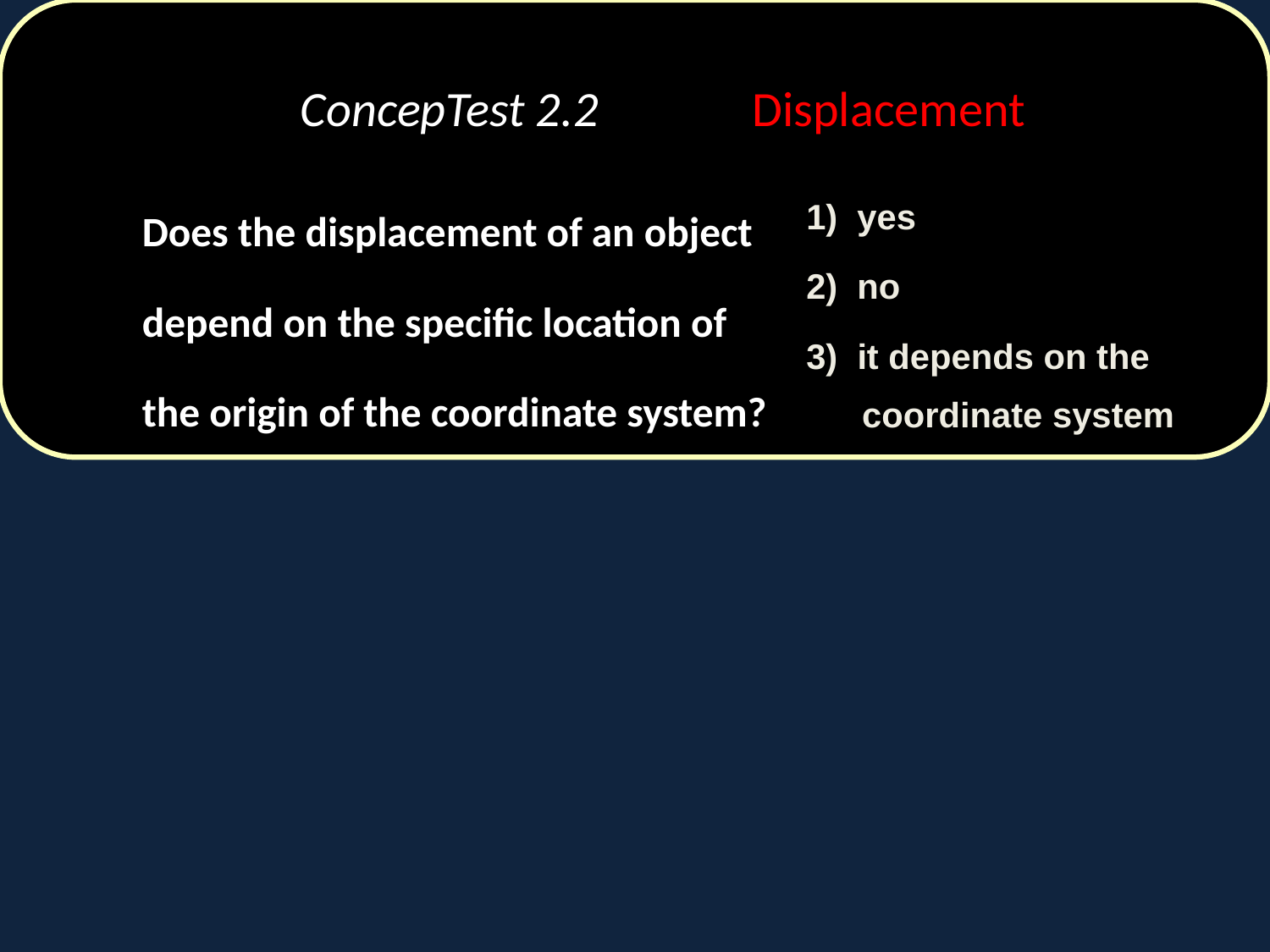

# ConcepTest 2.2		Displacement
	Does the displacement of an object depend on the specific location of the origin of the coordinate system?
1)  yes
2)  no
3)  it depends on the coordinate system